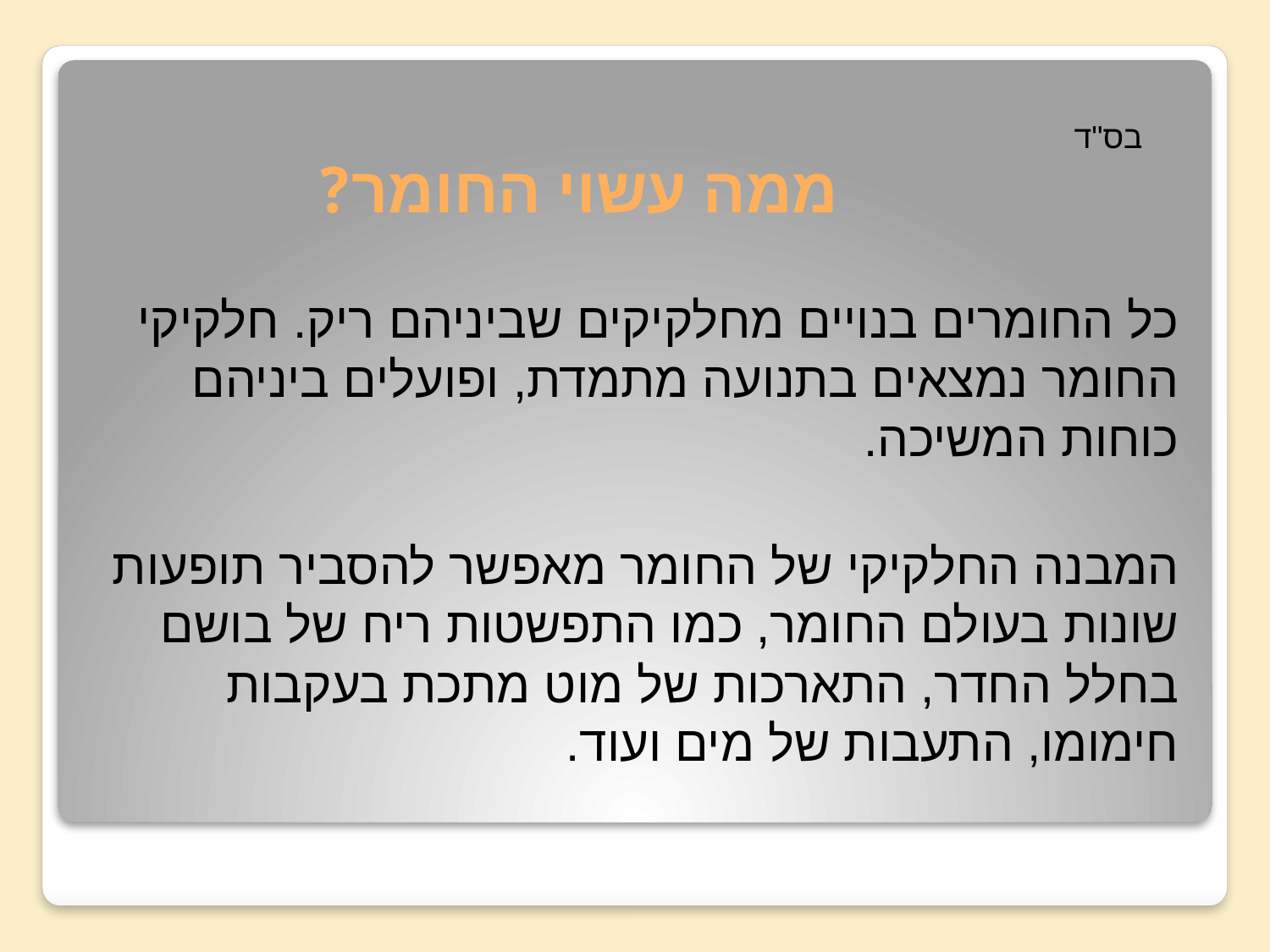

# ממה עשוי החומר?
בס"ד
כל החומרים בנויים מחלקיקים שביניהם ריק. חלקיקי החומר נמצאים בתנועה מתמדת, ופועלים ביניהם כוחות המשיכה.

המבנה החלקיקי של החומר מאפשר להסביר תופעות שונות בעולם החומר, כמו התפשטות ריח של בושם בחלל החדר, התארכות של מוט מתכת בעקבות חימומו, התעבות של מים ועוד.